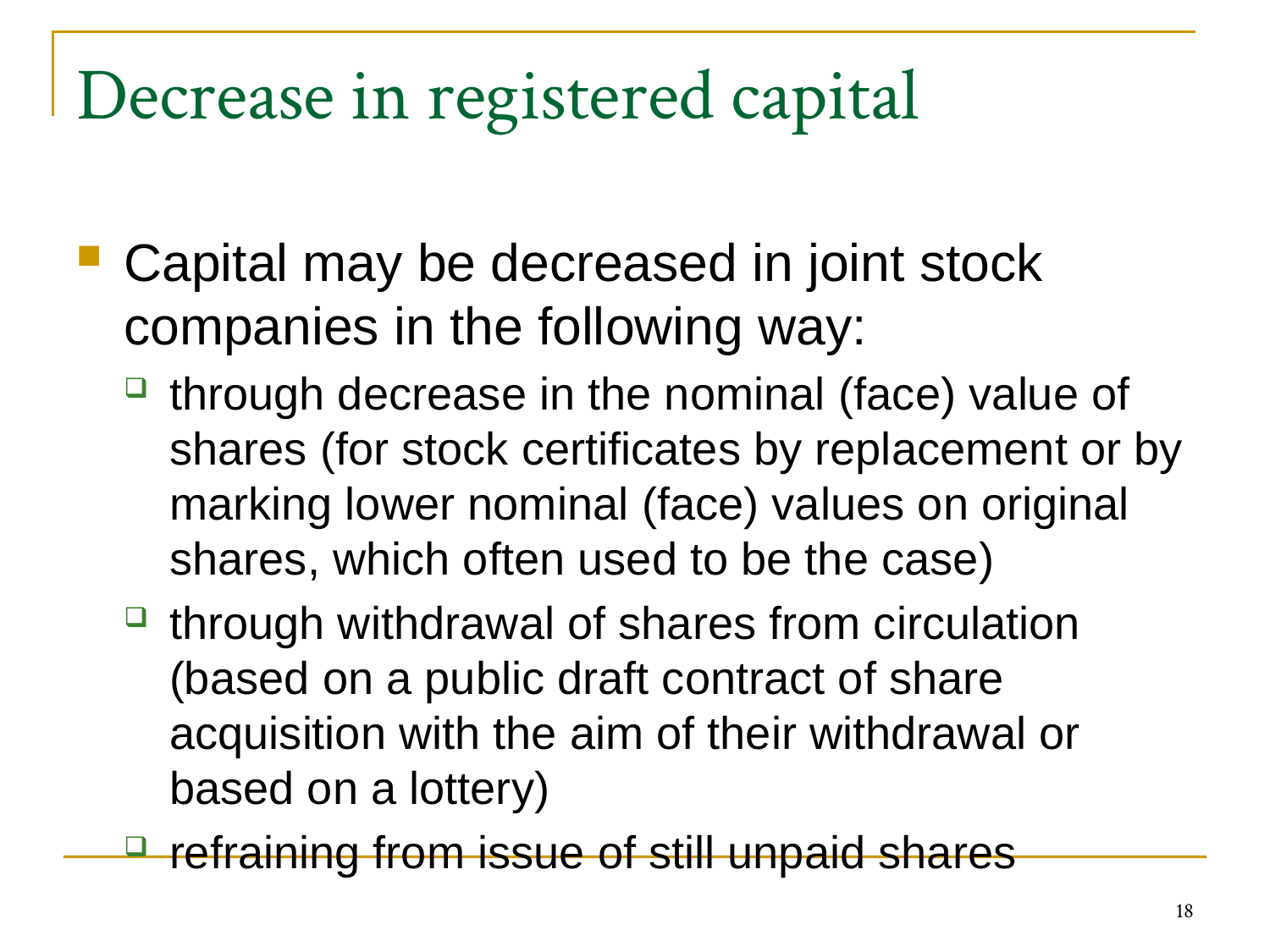

# Decrease in registered capital
Capital may be decreased in joint stock companies in the following way:
through decrease in the nominal (face) value of shares (for stock certificates by replacement or by marking lower nominal (face) values on original shares, which often used to be the case)
through withdrawal of shares from circulation (based on a public draft contract of share acquisition with the aim of their withdrawal or based on a lottery)
refraining from issue of still unpaid shares

18